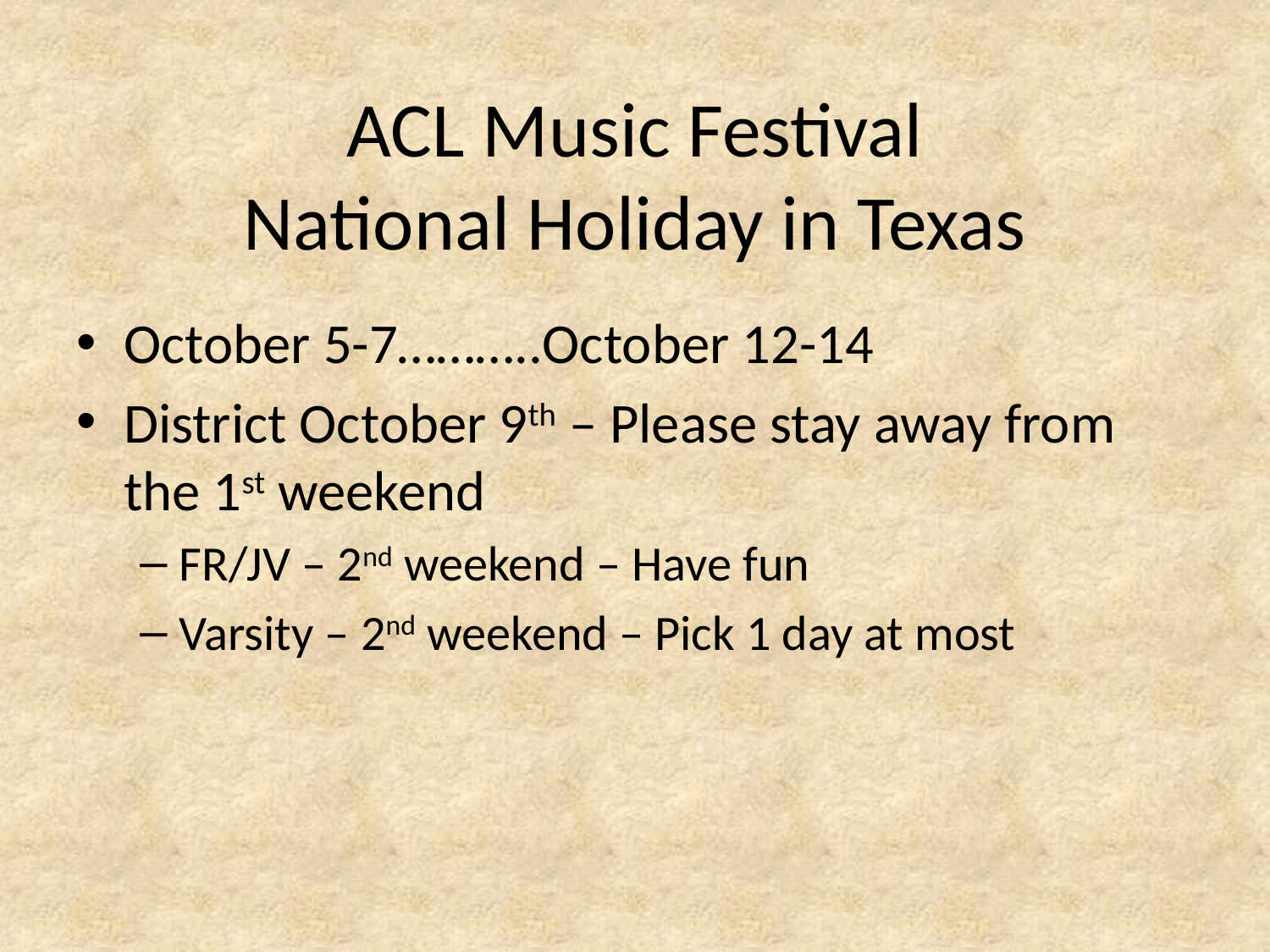

# ACL Music Festival National Holiday in Texas

October 5-7………..October 12-14
District October 9th – Please stay away from the 1st weekend
FR/JV – 2nd weekend – Have fun
Varsity – 2nd weekend – Pick 1 day at most